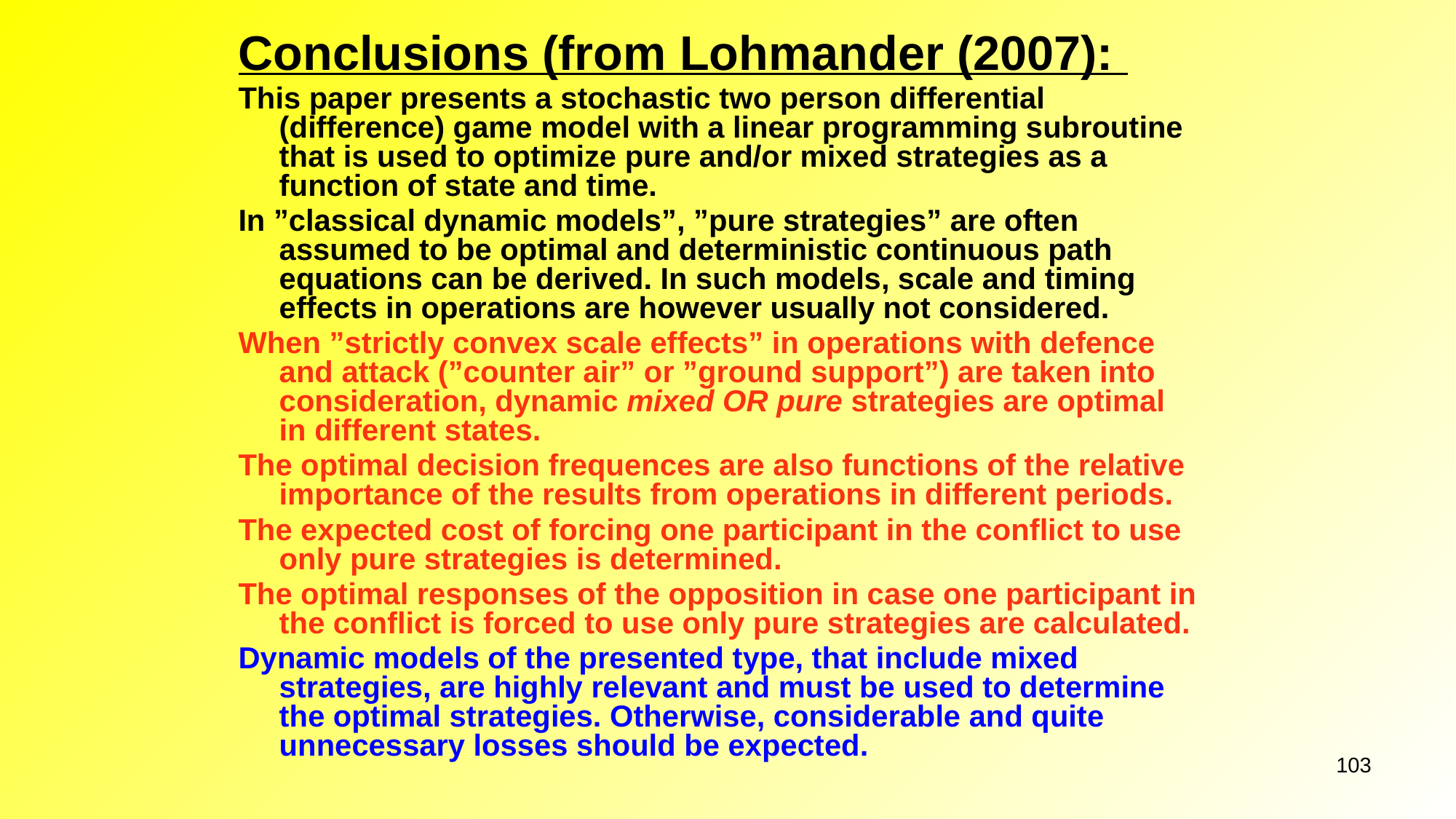

Conclusions (from Lohmander (2007):
This paper presents a stochastic two person differential (difference) game model with a linear programming subroutine that is used to optimize pure and/or mixed strategies as a function of state and time.
In ”classical dynamic models”, ”pure strategies” are often assumed to be optimal and deterministic continuous path equations can be derived. In such models, scale and timing effects in operations are however usually not considered.
When ”strictly convex scale effects” in operations with defence and attack (”counter air” or ”ground support”) are taken into consideration, dynamic mixed OR pure strategies are optimal in different states.
The optimal decision frequences are also functions of the relative importance of the results from operations in different periods.
The expected cost of forcing one participant in the conflict to use only pure strategies is determined.
The optimal responses of the opposition in case one participant in the conflict is forced to use only pure strategies are calculated.
Dynamic models of the presented type, that include mixed strategies, are highly relevant and must be used to determine the optimal strategies. Otherwise, considerable and quite unnecessary losses should be expected.
103